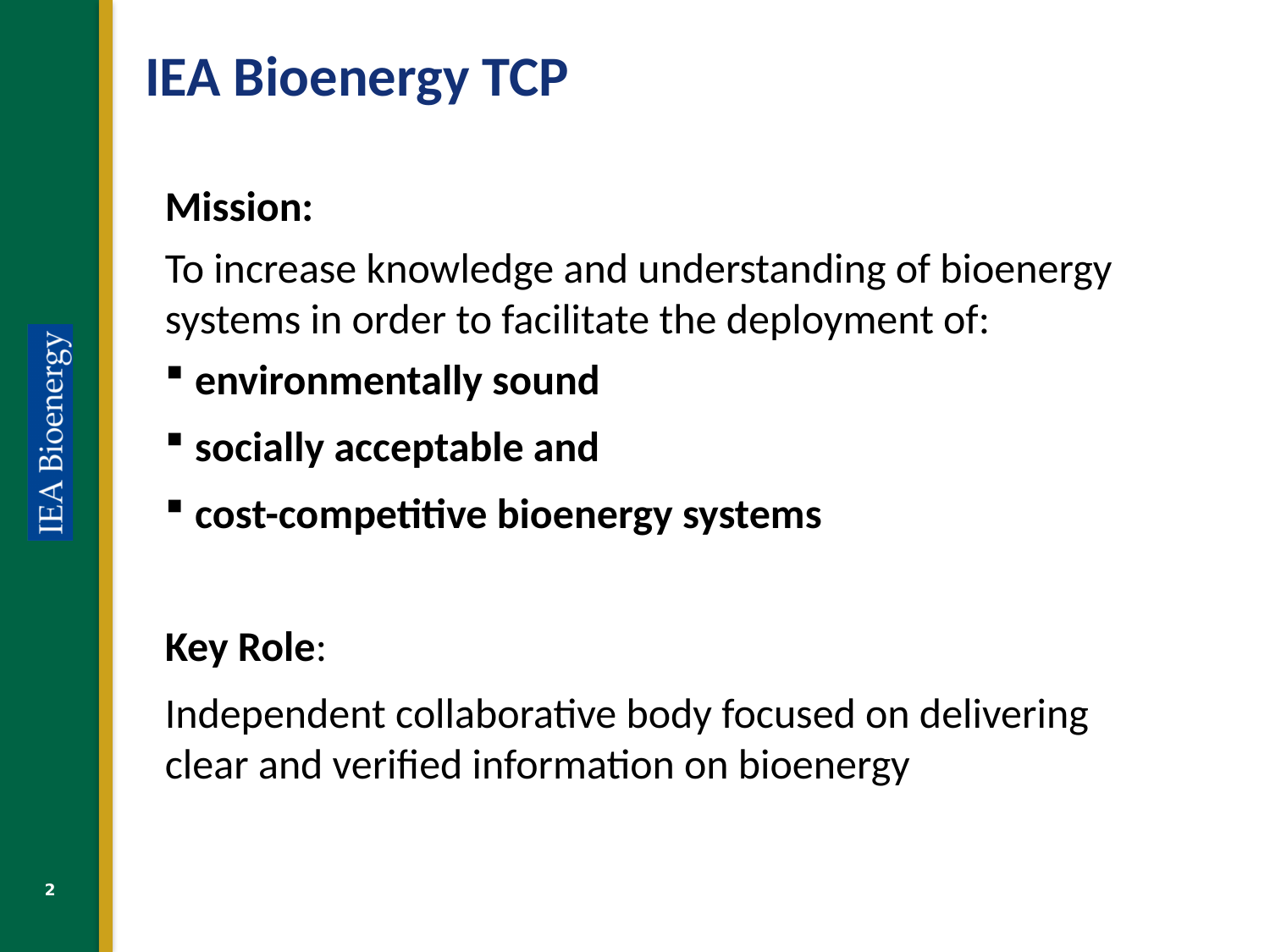

# IEA Bioenergy TCP

Mission:
To increase knowledge and understanding of bioenergy systems in order to facilitate the deployment of:
environmentally sound
socially acceptable and
cost-competitive bioenergy systems

Key Role:
Independent collaborative body focused on delivering clear and verified information on bioenergy
2